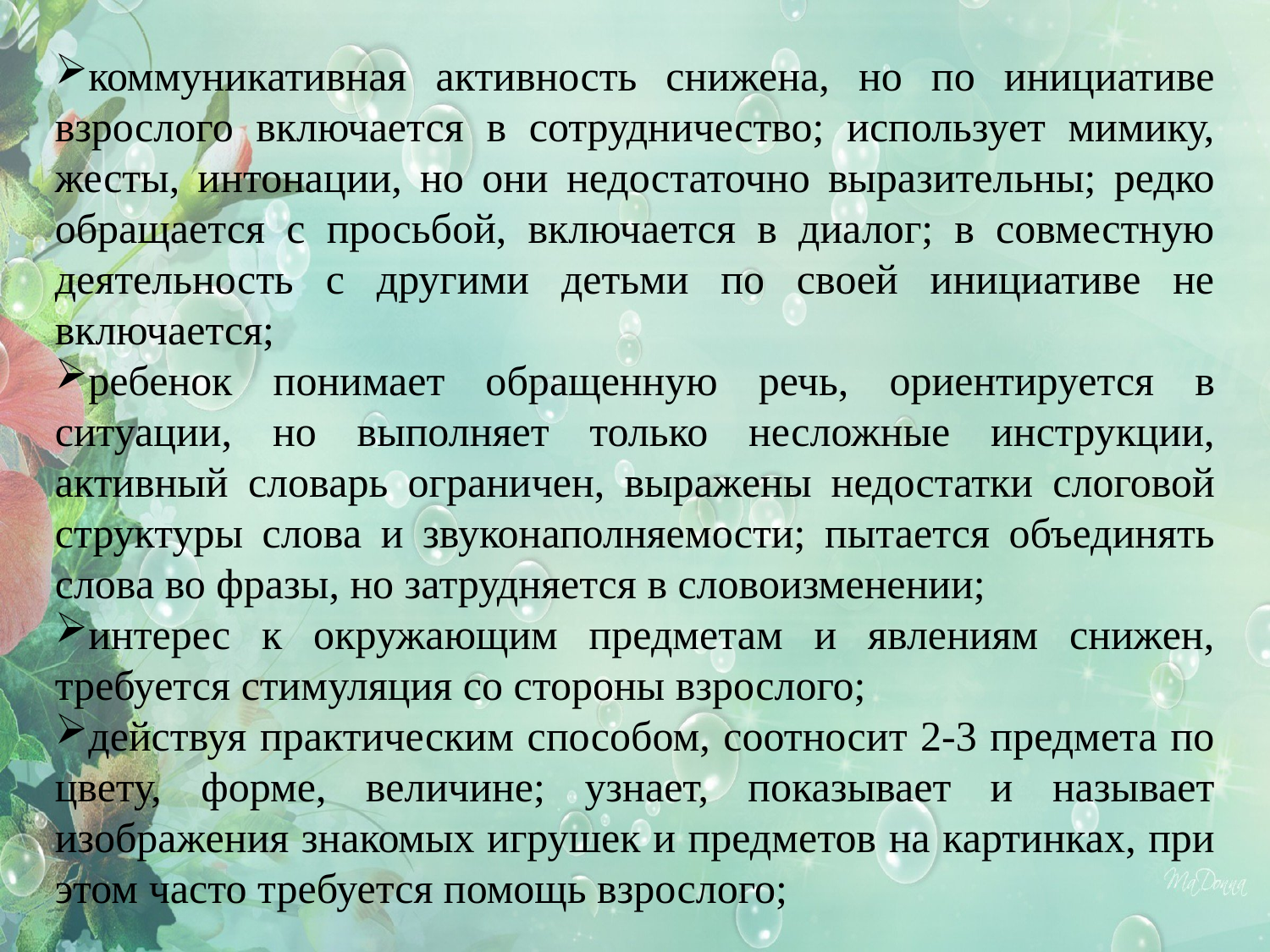

коммуникативная активность снижена, но по инициативе взрослого включается в сотрудничество; использует мимику, жесты, интонации, но они недостаточно выразительны; редко обращается с просьбой, включается в диалог; в совместную деятельность с другими детьми по своей инициативе не включается;
ребенок понимает обращенную речь, ориентируется в ситуации, но выполняет только несложные инструкции, активный словарь ограничен, выражены недостатки слоговой структуры слова и звуконаполняемости; пытается объединять слова во фразы, но затрудняется в словоизменении;
интерес к окружающим предметам и явлениям снижен, требуется стимуляция со стороны взрослого;
действуя практическим способом, соотносит 2-3 предмета по цвету, форме, величине; узнает, показывает и называет изображения знакомых игрушек и предметов на картинках, при этом часто требуется помощь взрослого;